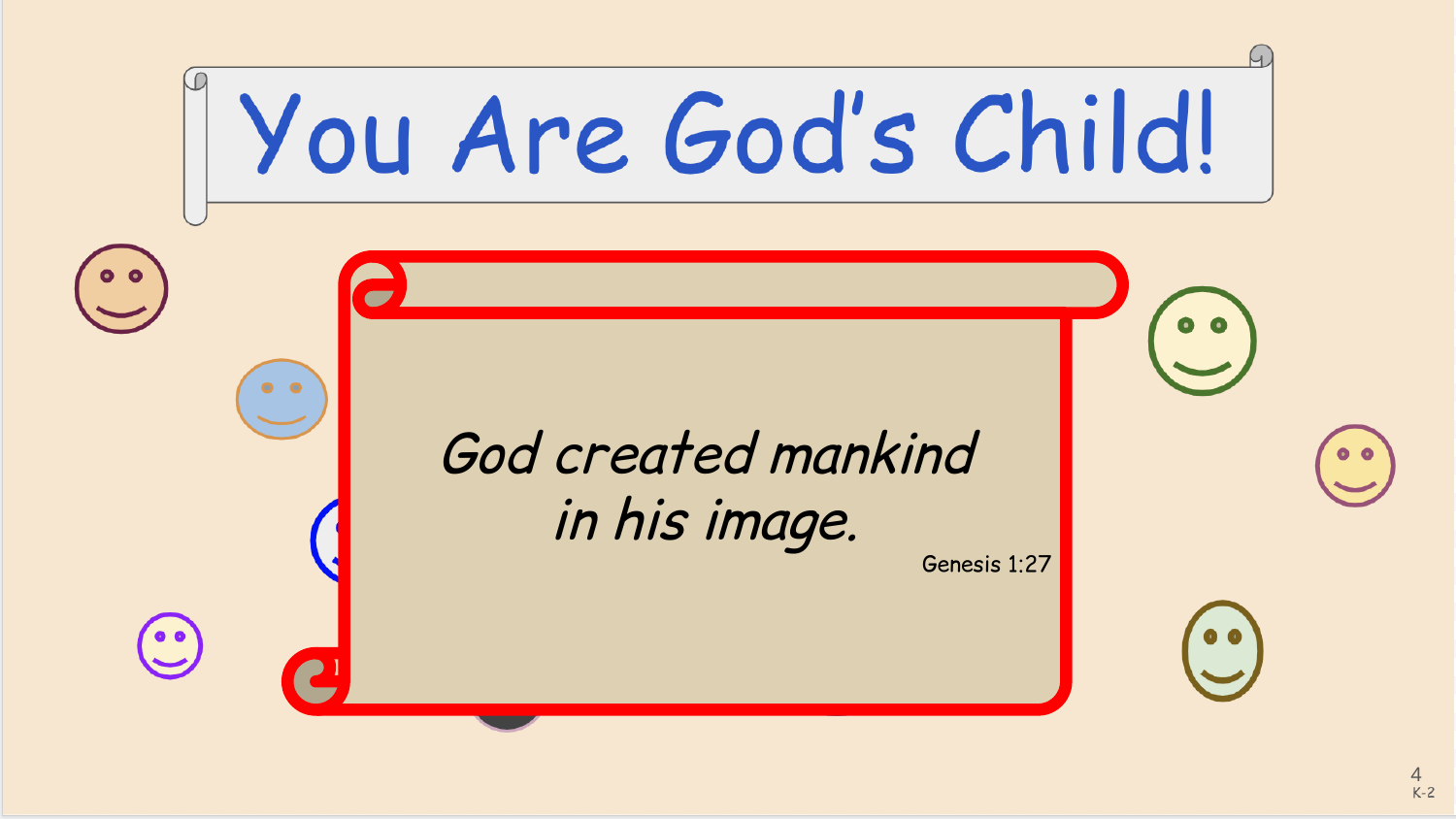

God created mankind
in his image.
Genesis 1:27
4